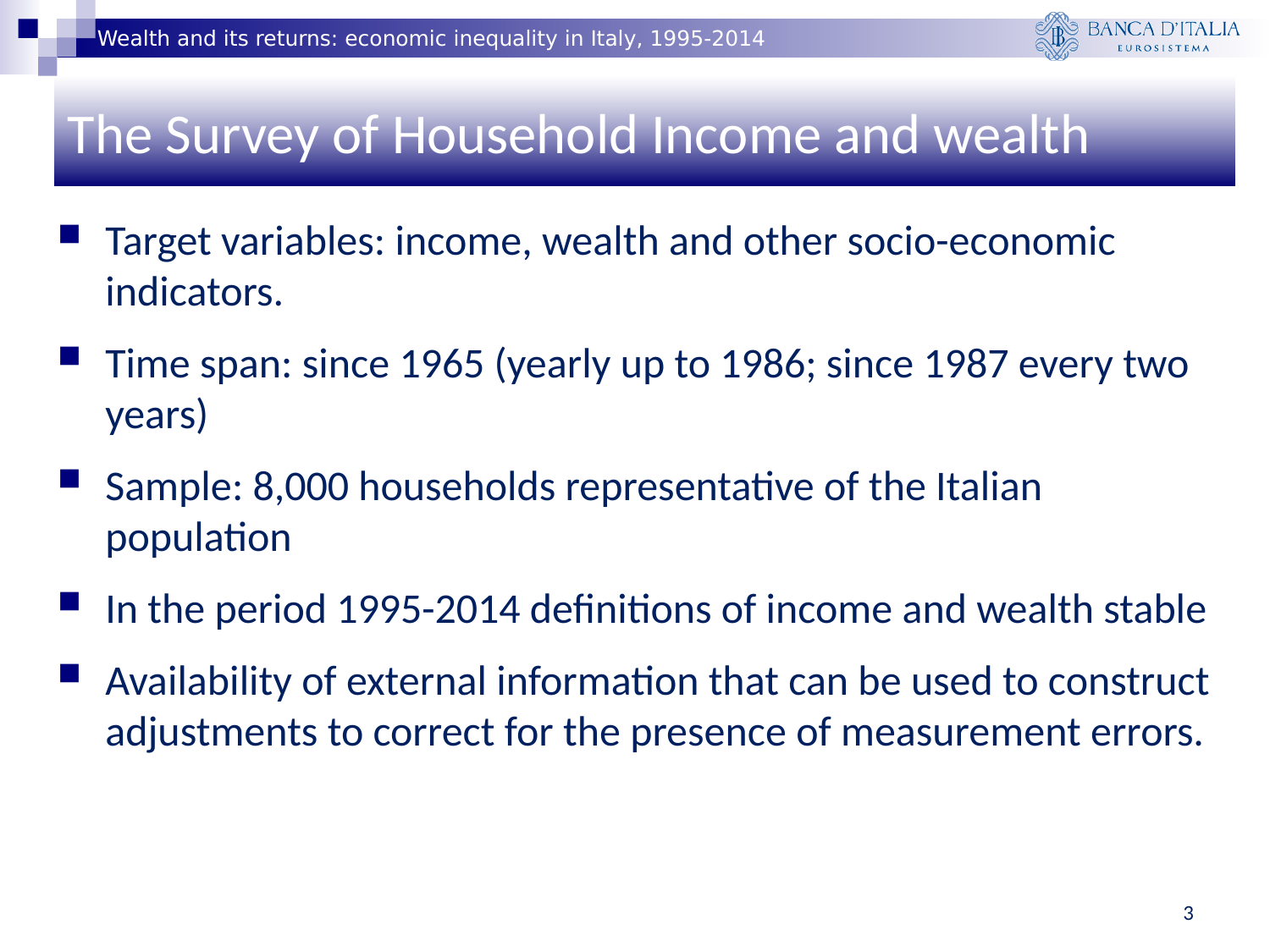

# The Survey of Household Income and wealth
Target variables: income, wealth and other socio-economic indicators.
Time span: since 1965 (yearly up to 1986; since 1987 every two years)
Sample: 8,000 households representative of the Italian population
In the period 1995-2014 definitions of income and wealth stable
Availability of external information that can be used to construct adjustments to correct for the presence of measurement errors.

3